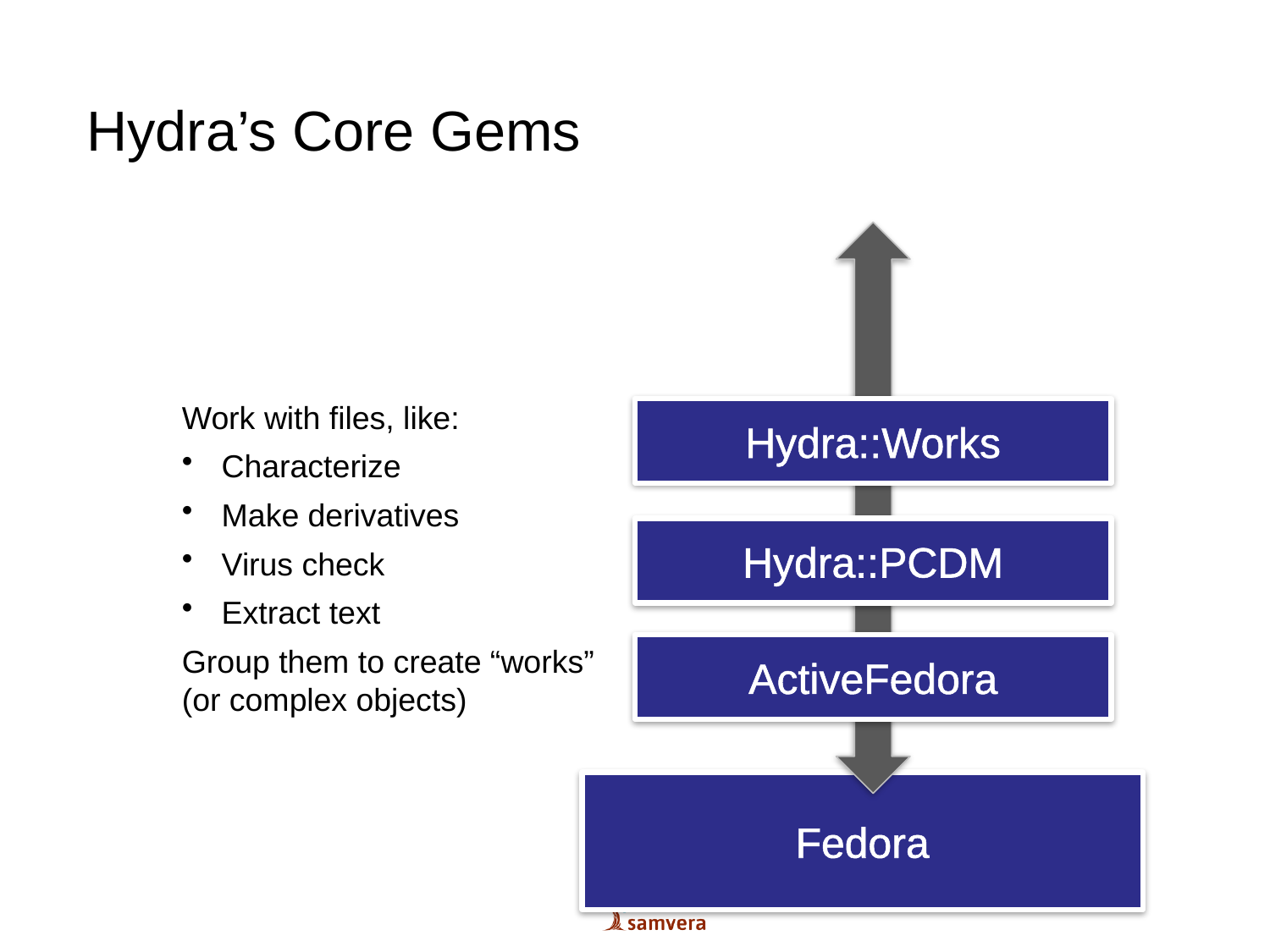

Hydra’s Core Gems
Work with files, like:
Characterize
Make derivatives
Virus check
Extract text
Group them to create “works” (or complex objects)
Hydra::Works

Hydra::PCDM
ActiveFedora
Fedora